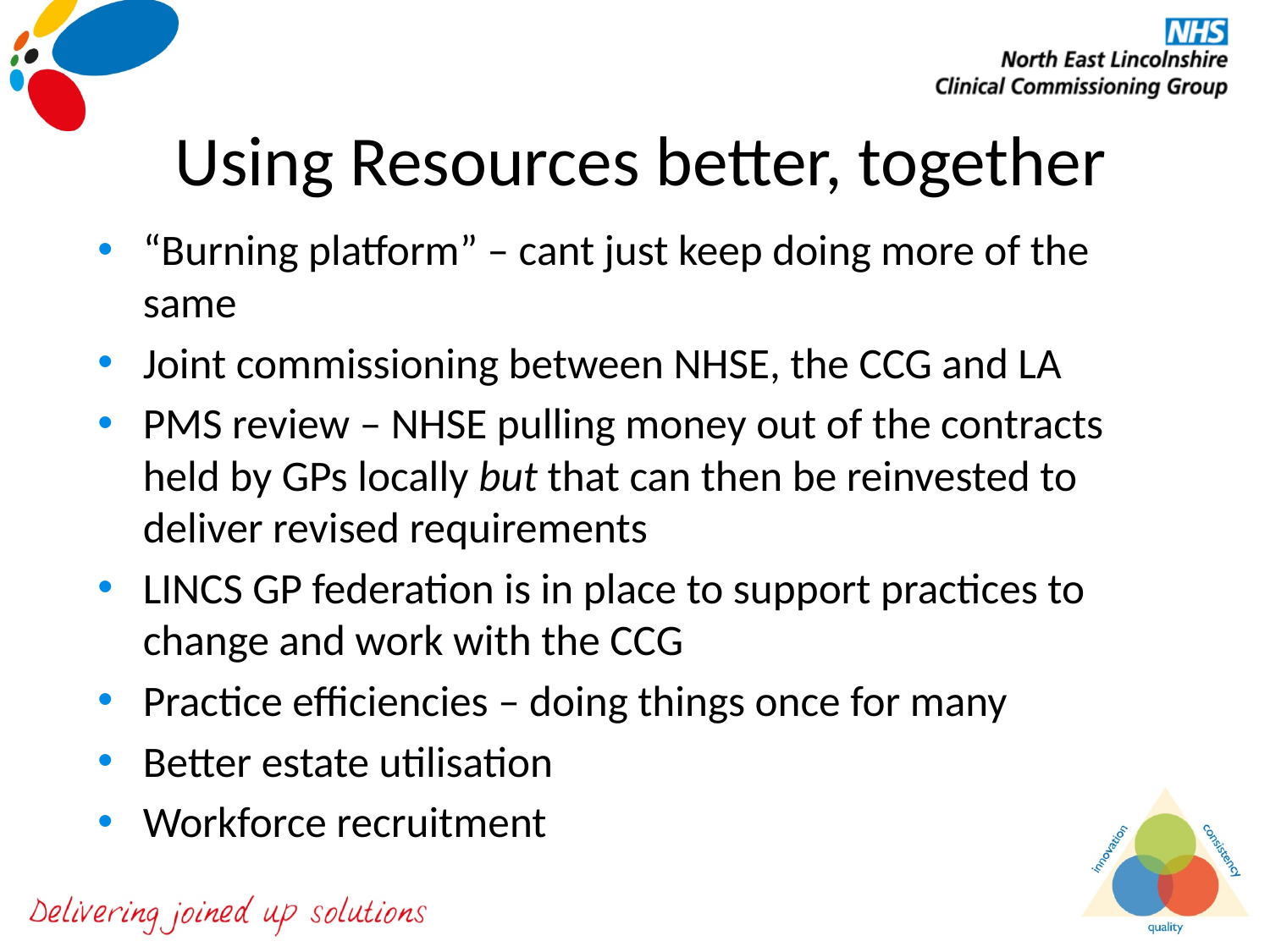

# Using Resources better, together
“Burning platform” – cant just keep doing more of the same
Joint commissioning between NHSE, the CCG and LA
PMS review – NHSE pulling money out of the contracts held by GPs locally but that can then be reinvested to deliver revised requirements
LINCS GP federation is in place to support practices to change and work with the CCG
Practice efficiencies – doing things once for many
Better estate utilisation
Workforce recruitment